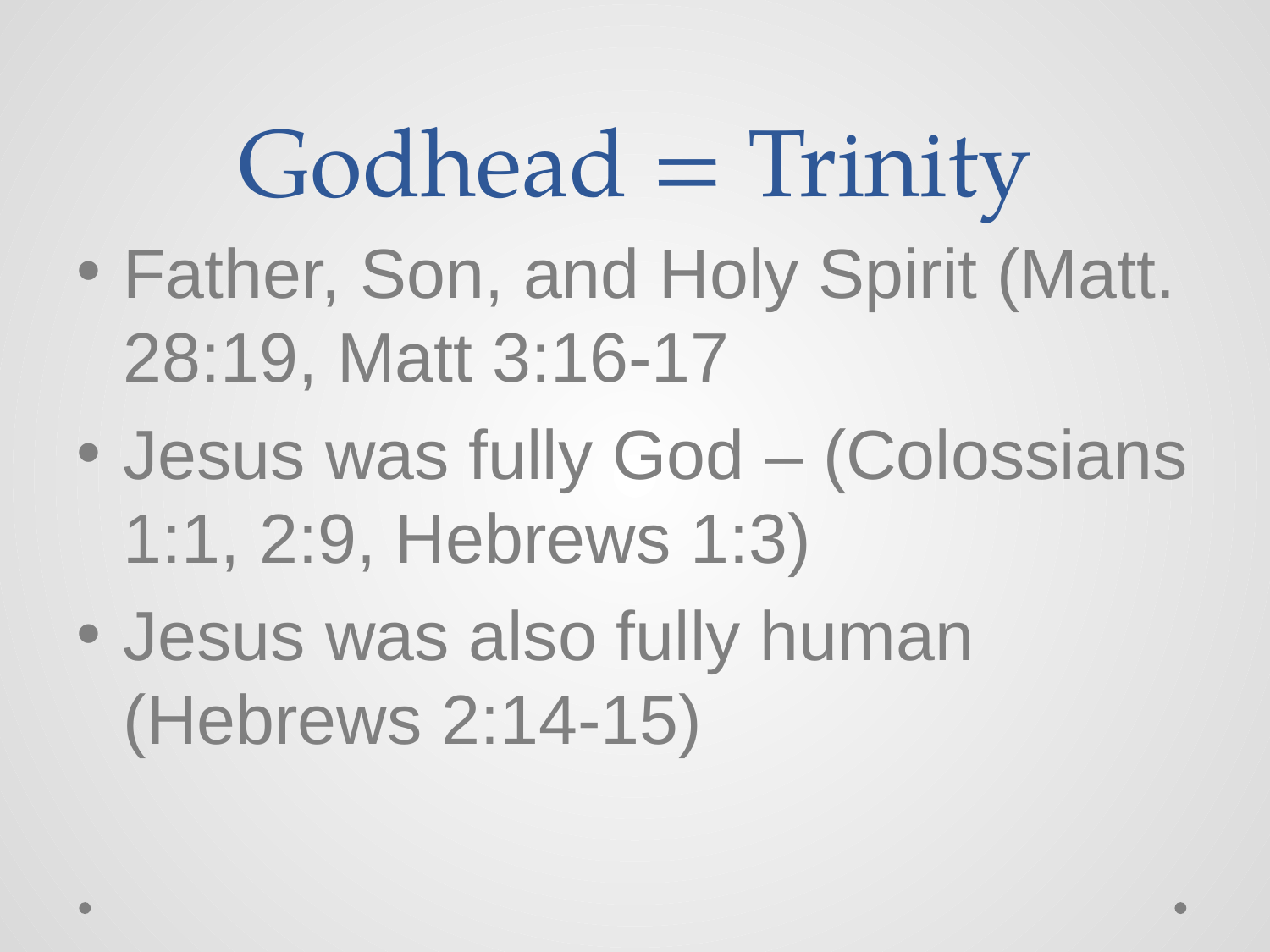

# Godhead = Trinity
Father, Son, and Holy Spirit (Matt. 28:19, Matt 3:16-17
Jesus was fully God – (Colossians 1:1, 2:9, Hebrews 1:3)
Jesus was also fully human (Hebrews 2:14-15)